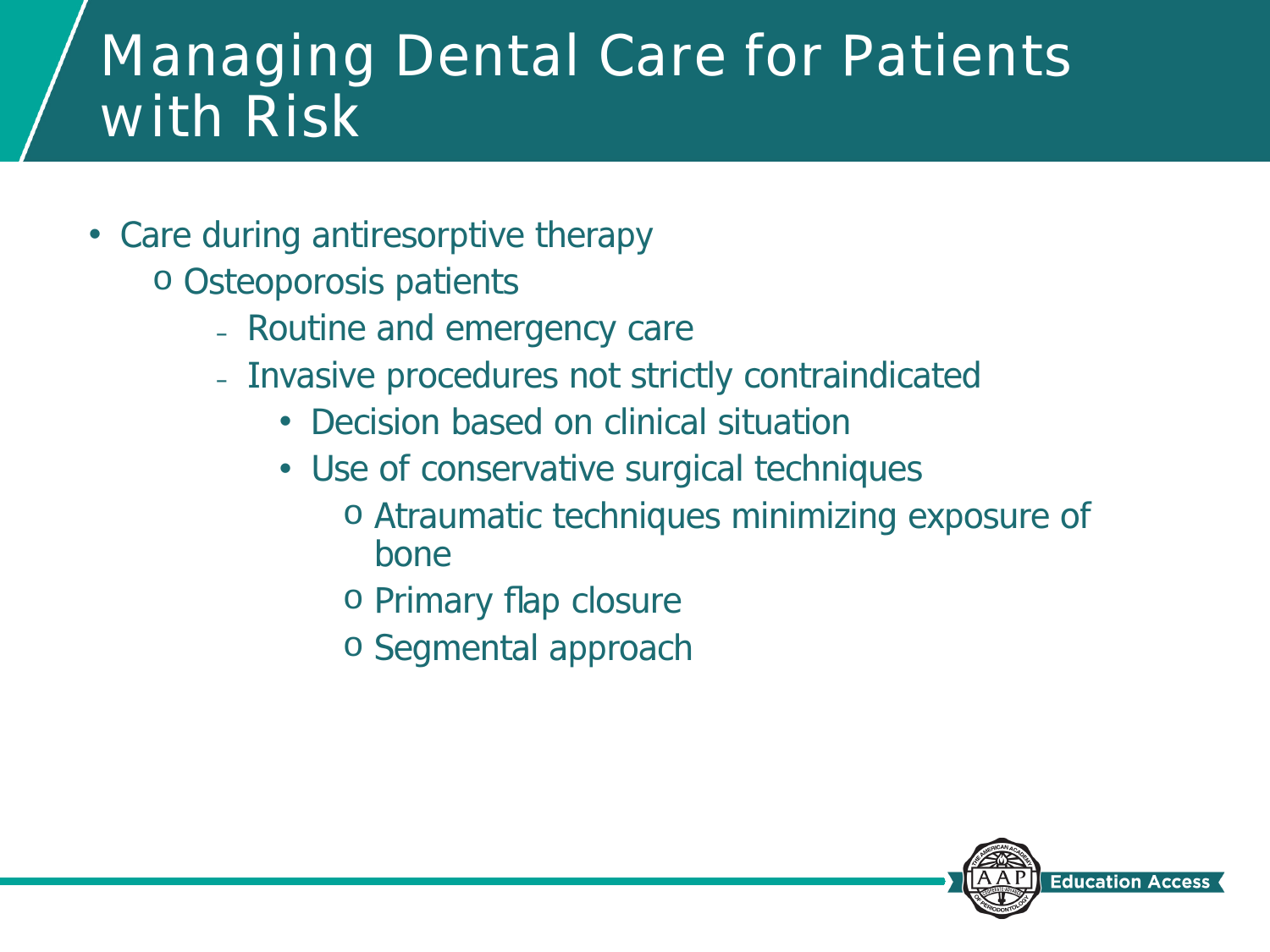

# Managing Dental Care for Patients with Risk
Care during antiresorptive therapy
Osteoporosis patients
Routine and emergency care
Invasive procedures not strictly contraindicated
Decision based on clinical situation
Use of conservative surgical techniques
Atraumatic techniques minimizing exposure of bone
Primary flap closure
Segmental approach